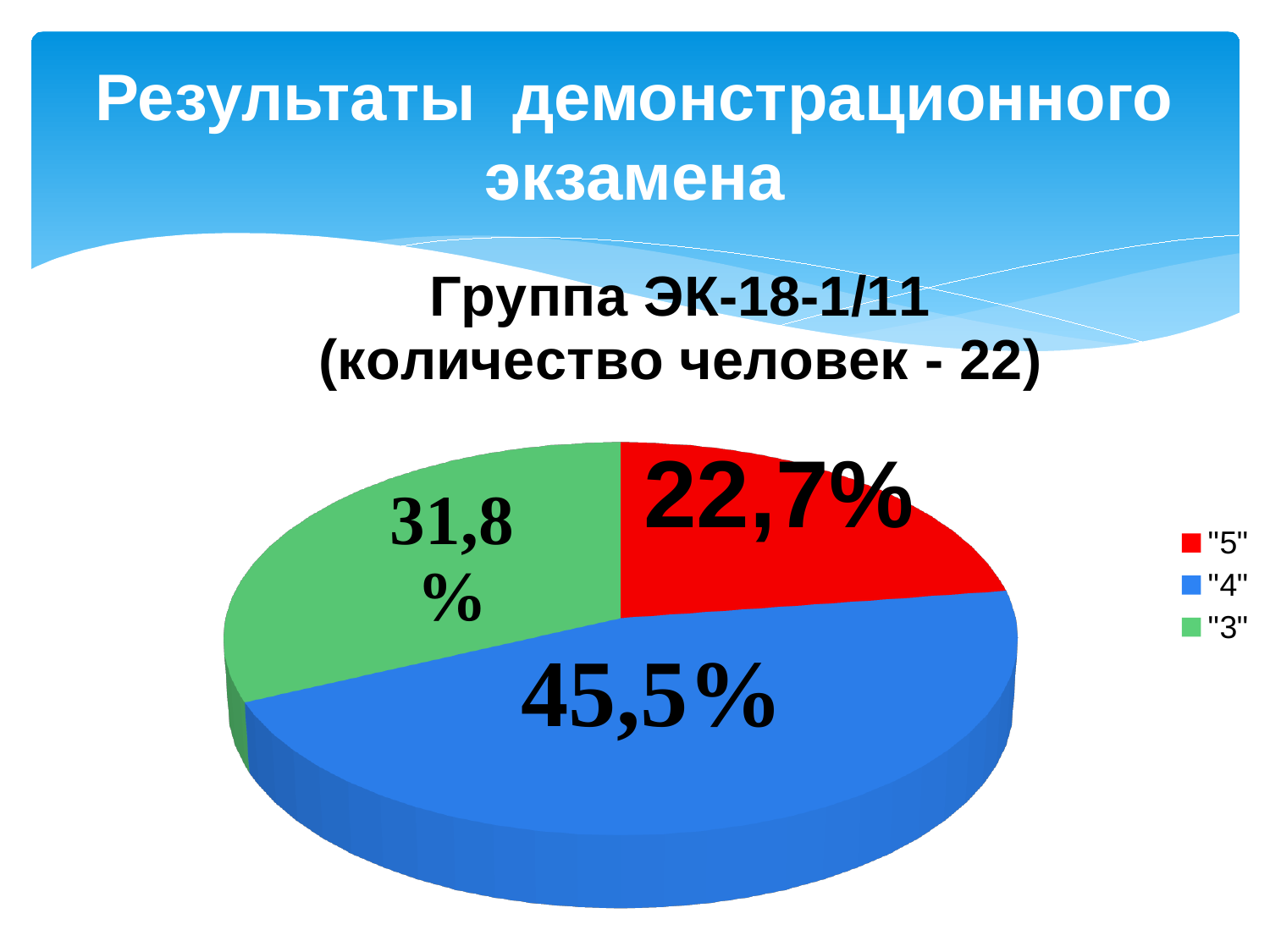

# Результаты  демонстрационного экзамена

[unsupported chart]

22,7%